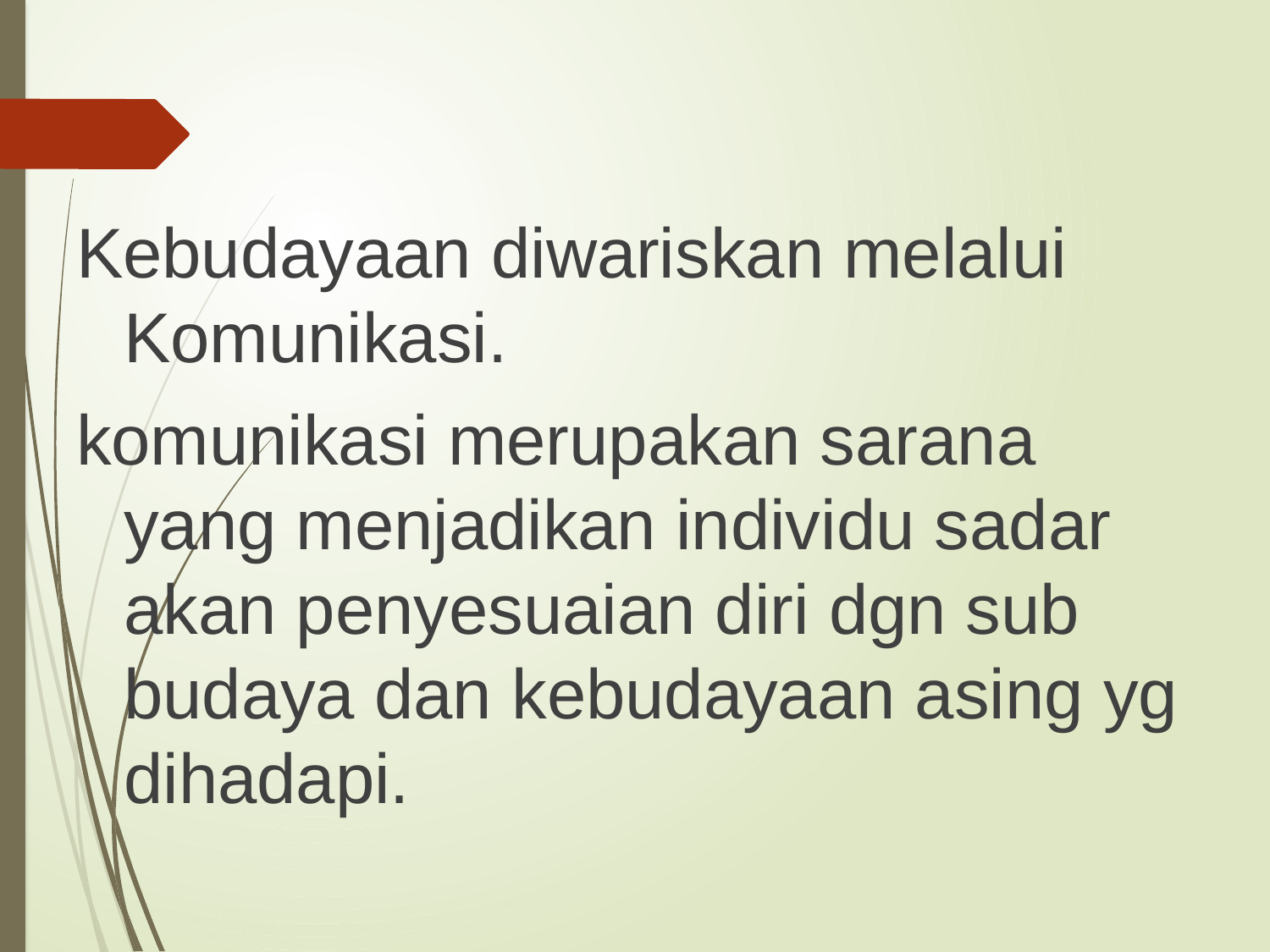

Kebudayaan diwariskan melalui Komunikasi.
komunikasi merupakan sarana  yang menjadikan individu sadar akan penyesuaian diri dgn sub budaya dan kebudayaan asing yg dihadapi.